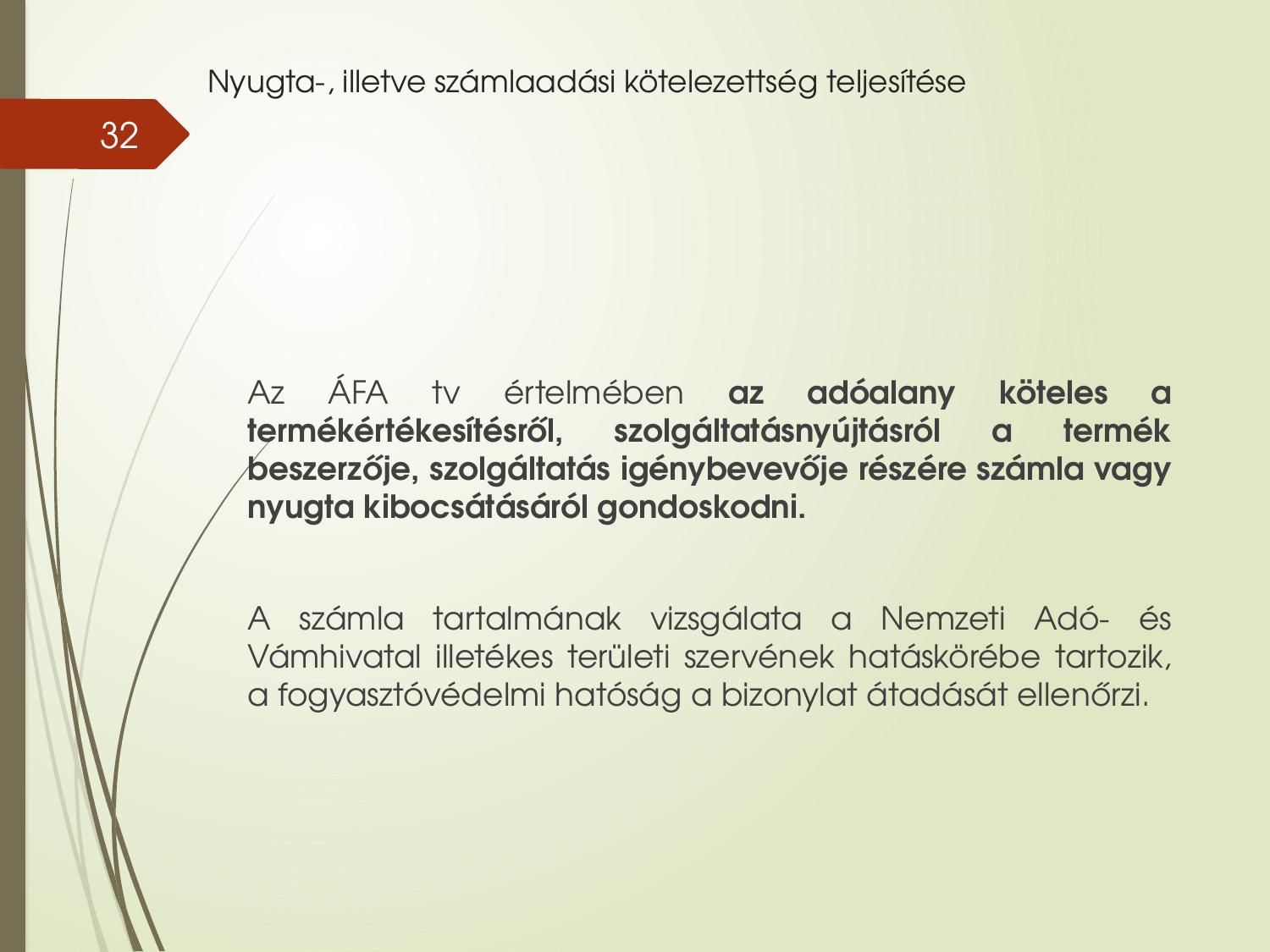

# Nyugta-, illetve számlaadási kötelezettség teljesítése
32
Az ÁFA tv értelmében az adóalany köteles a termékértékesítésről, szolgáltatásnyújtásról a termék beszerzője, szolgáltatás igénybevevője részére számla vagy nyugta kibocsátásáról gondoskodni.

A számla tartalmának vizsgálata a Nemzeti Adó- és Vámhivatal illetékes területi szervének hatáskörébe tartozik, a fogyasztóvédelmi hatóság a bizonylat átadását ellenőrzi.